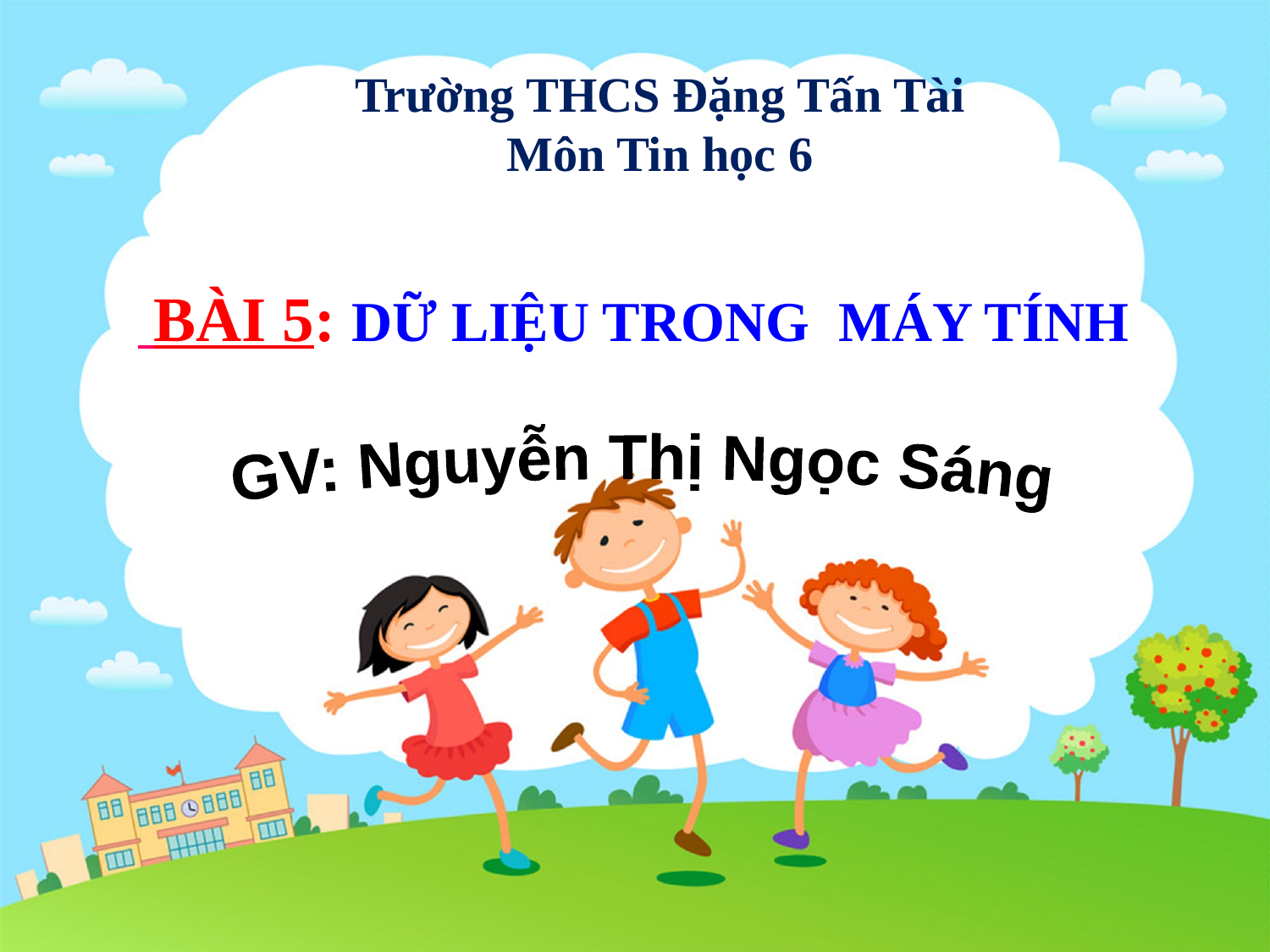

Trường THCS Đặng Tấn Tài
Môn Tin học 6

 BÀI 5: DỮ LIỆU TRONG  MÁY TÍNH

GV: Nguyễn Thị Ngọc Sáng